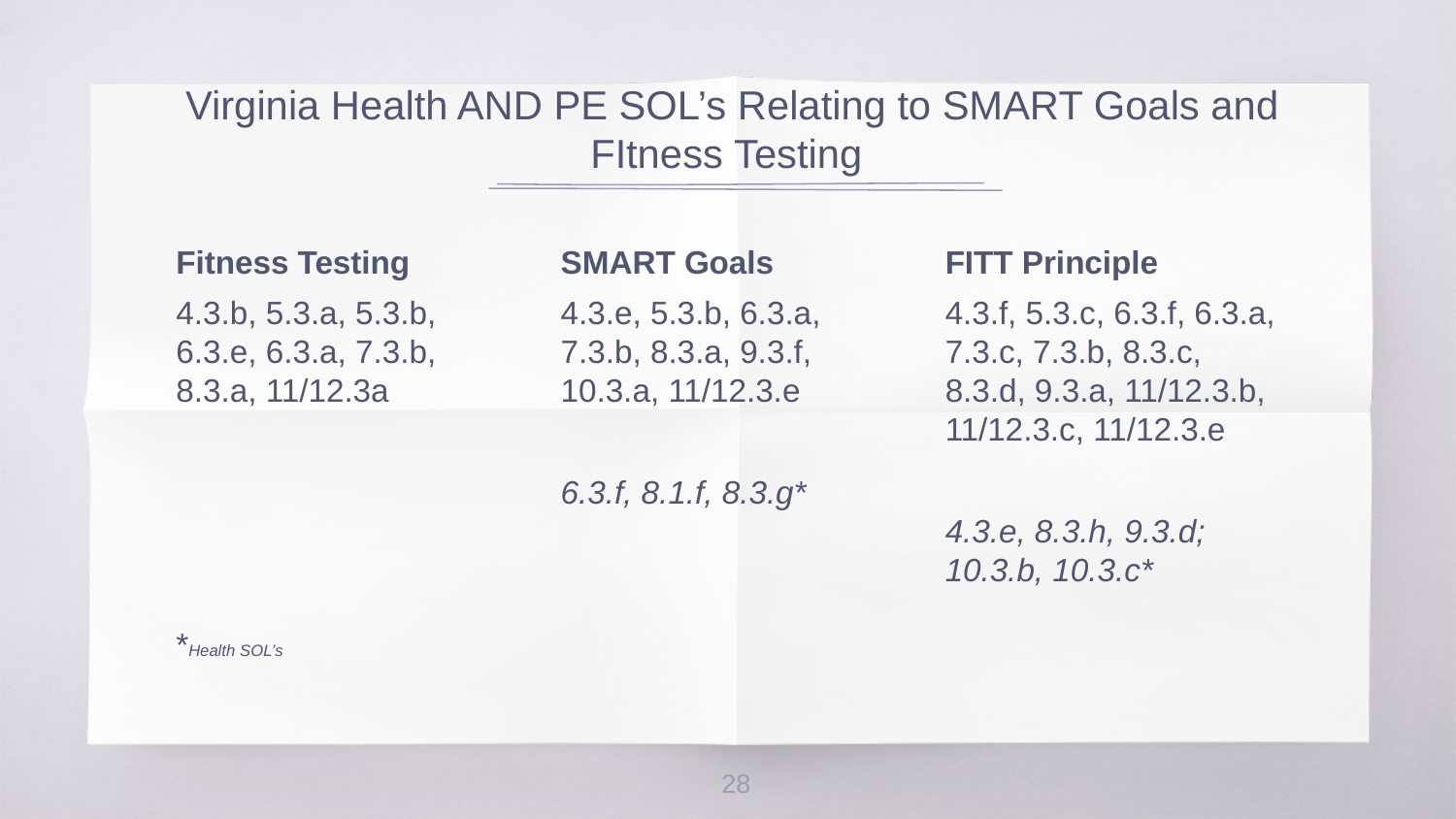

# Virginia Health AND PE SOL’s Relating to SMART Goals and FItness Testing
Fitness Testing
4.3.b, 5.3.a, 5.3.b, 6.3.e, 6.3.a, 7.3.b, 8.3.a, 11/12.3a

*Health SOL’s
SMART Goals
4.3.e, 5.3.b, 6.3.a, 7.3.b, 8.3.a, 9.3.f, 10.3.a, 11/12.3.e

6.3.f, 8.1.f, 8.3.g*

FITT Principle
4.3.f, 5.3.c, 6.3.f, 6.3.a, 7.3.c, 7.3.b, 8.3.c, 8.3.d, 9.3.a, 11/12.3.b, 11/12.3.c, 11/12.3.e

4.3.e, 8.3.h, 9.3.d; 10.3.b, 10.3.c*

28